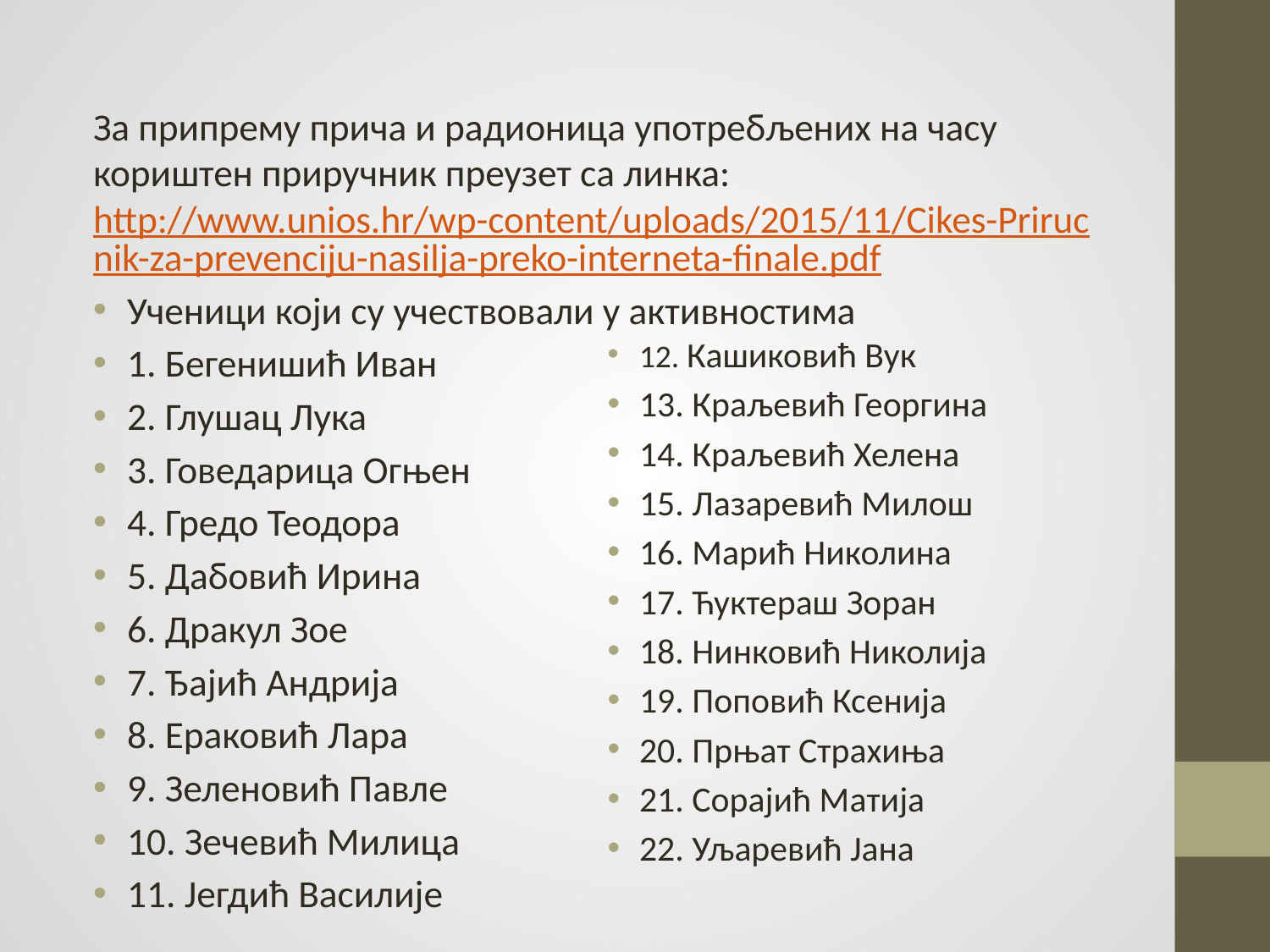

За припрему прича и радионица употребљених на часу кориштен приручник преузет са линка: http://www.unios.hr/wp-content/uploads/2015/11/Cikes-Prirucnik-za-prevenciju-nasilja-preko-interneta-finale.pdf
Ученици који су учествовали у активностима
1. Бегенишић Иван
2. Глушац Лука
3. Говедарица Огњен
4. Гредо Теодора
5. Дабовић Ирина
6. Дракул Зое
7. Ђајић Андрија
8. Ераковић Лара
9. Зеленовић Павле
10. Зечевић Милица
11. Јегдић Василије
12. Кашиковић Вук
13. Краљевић Георгина
14. Краљевић Хелена
15. Лазаревић Милош
16. Марић Николина
17. Ћуктераш Зоран
18. Нинковић Николија
19. Поповић Ксенија
20. Прњат Страхиња
21. Сорајић Матија
22. Уљаревић Јана